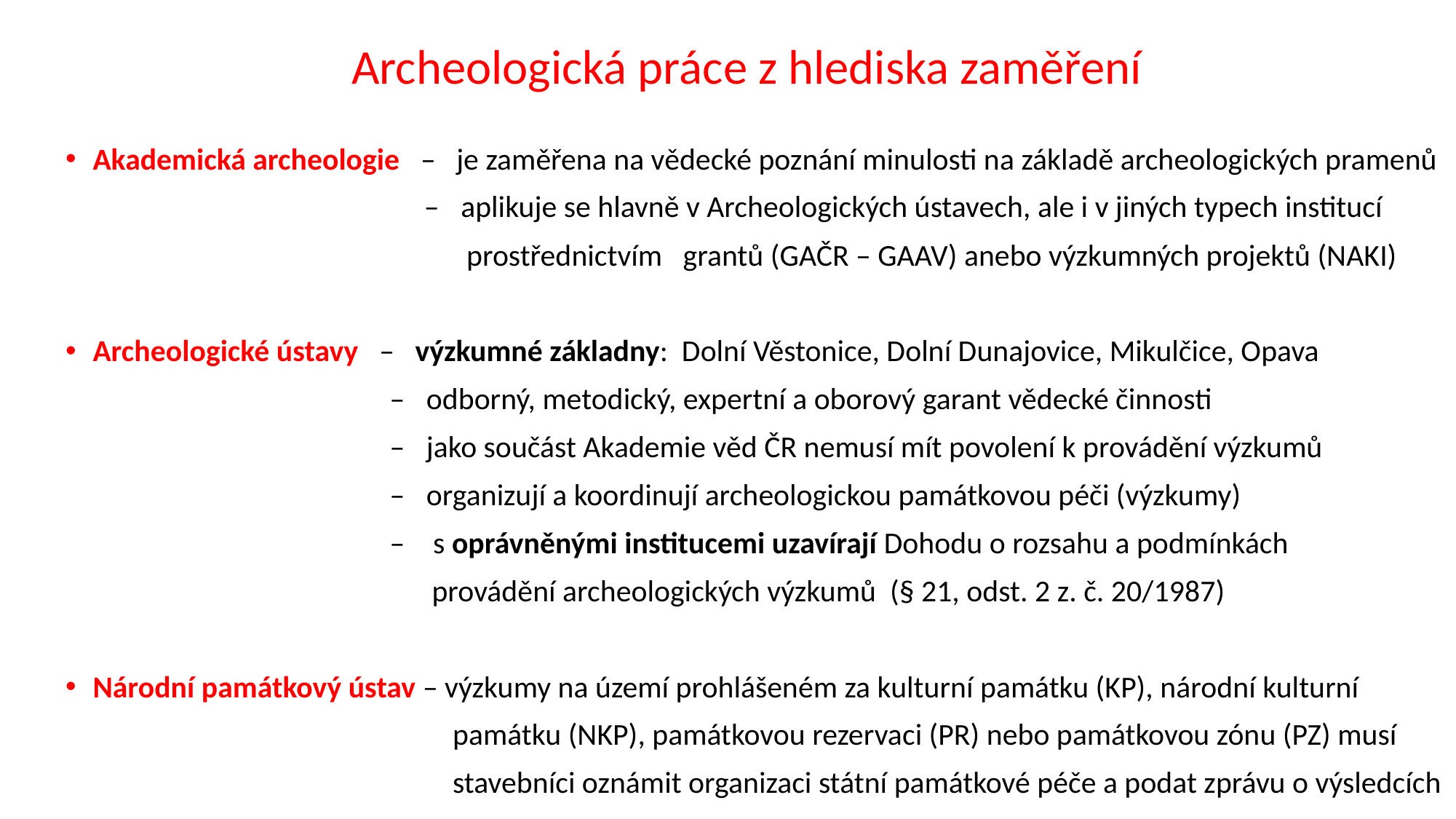

# Archeologická práce z hlediska zaměření
Akademická archeologie   –   je zaměřena na vědecké poznání minulosti na základě archeologických pramenů
                                                    –   aplikuje se hlavně v Archeologických ústavech, ale i v jiných typech institucí
                                                          prostřednictvím   grantů (GAČR – GAAV) anebo výzkumných projektů (NAKI)

Archeologické ústavy   –   výzkumné základny:  Dolní Věstonice, Dolní Dunajovice, Mikulčice, Opava
                                               –   odborný, metodický, expertní a oborový garant vědecké činnosti
                                               –   jako součást Akademie věd ČR nemusí mít povolení k provádění výzkumů
                                               –   organizují a koordinují archeologickou památkovou péči (výzkumy)
                                               –    s oprávněnými institucemi uzavírají Dohodu o rozsahu a podmínkách
                                                     provádění archeologických výzkumů  (§ 21, odst. 2 z. č. 20/1987)

Národní památkový ústav – výzkumy na území prohlášeném za kulturní památku (KP), národní kulturní
                                                        památku (NKP), památkovou rezervaci (PR) nebo památkovou zónu (PZ) musí
                                                        stavebníci oznámit organizaci státní památkové péče a podat zprávu o výsledcích